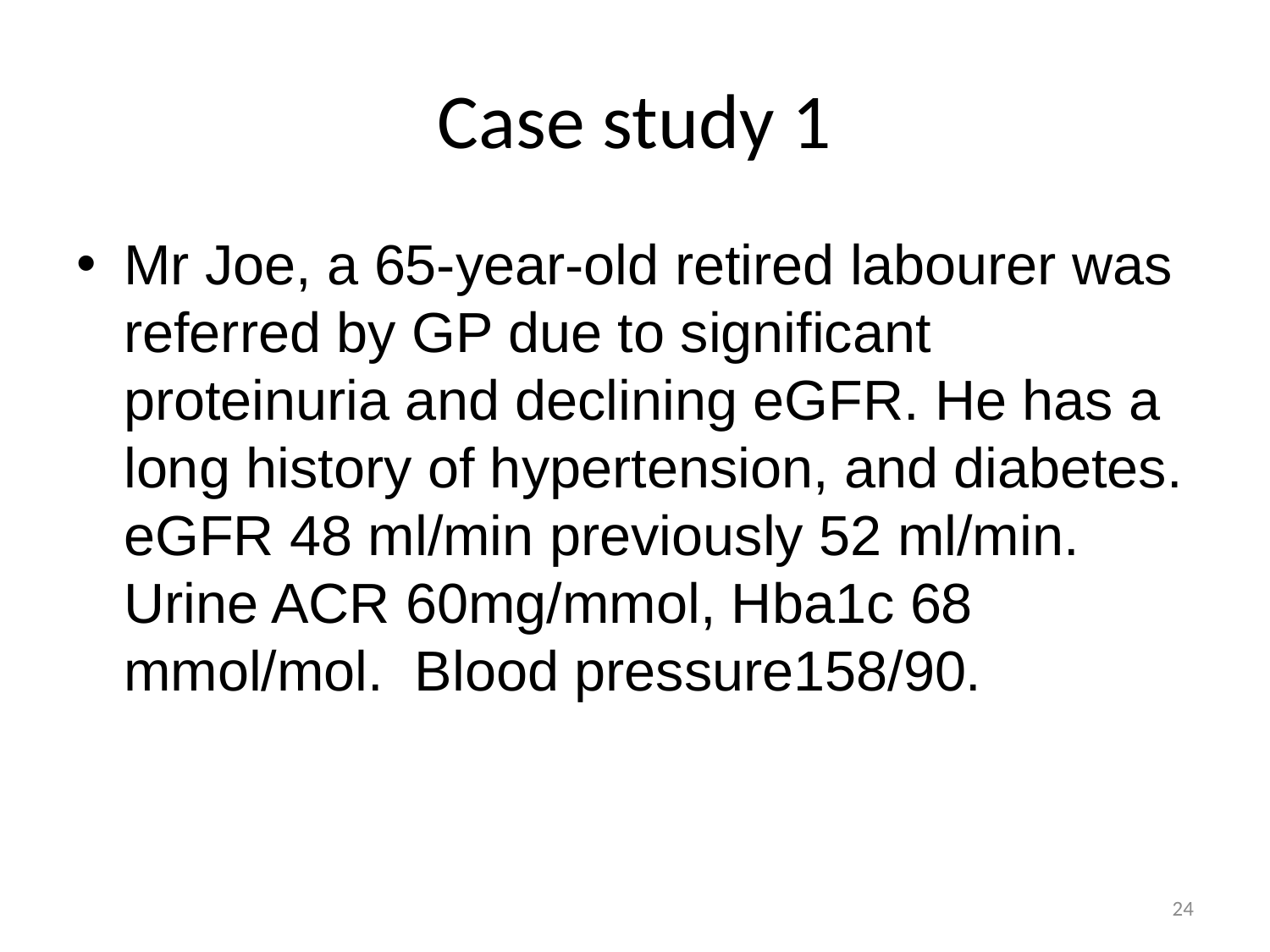

# Case study 1
Mr Joe, a 65-year-old retired labourer was referred by GP due to significant proteinuria and declining eGFR. He has a long history of hypertension, and diabetes. eGFR 48 ml/min previously 52 ml/min. Urine ACR 60mg/mmol, Hba1c 68 mmol/mol.  Blood pressure158/90.

24